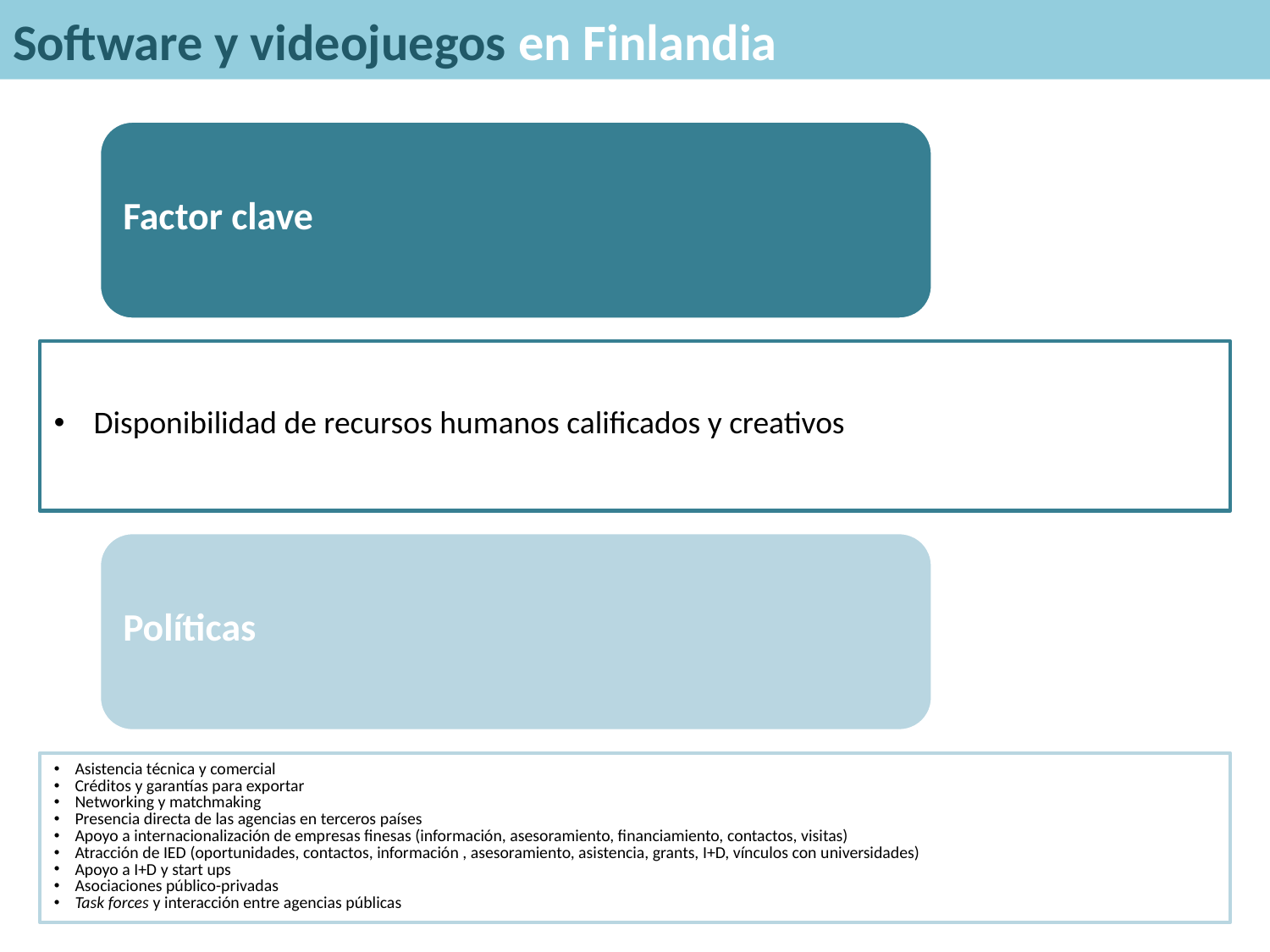

Software y videojuegos en Finlandia
Factor clave
Políticas
Disponibilidad de recursos humanos calificados y creativos
Asistencia técnica y comercial
Créditos y garantías para exportar
Networking y matchmaking
Presencia directa de las agencias en terceros países
Apoyo a internacionalización de empresas finesas (información, asesoramiento, financiamiento, contactos, visitas)
Atracción de IED (oportunidades, contactos, información , asesoramiento, asistencia, grants, I+D, vínculos con universidades)
Apoyo a I+D y start ups
Asociaciones público-privadas
Task forces y interacción entre agencias públicas